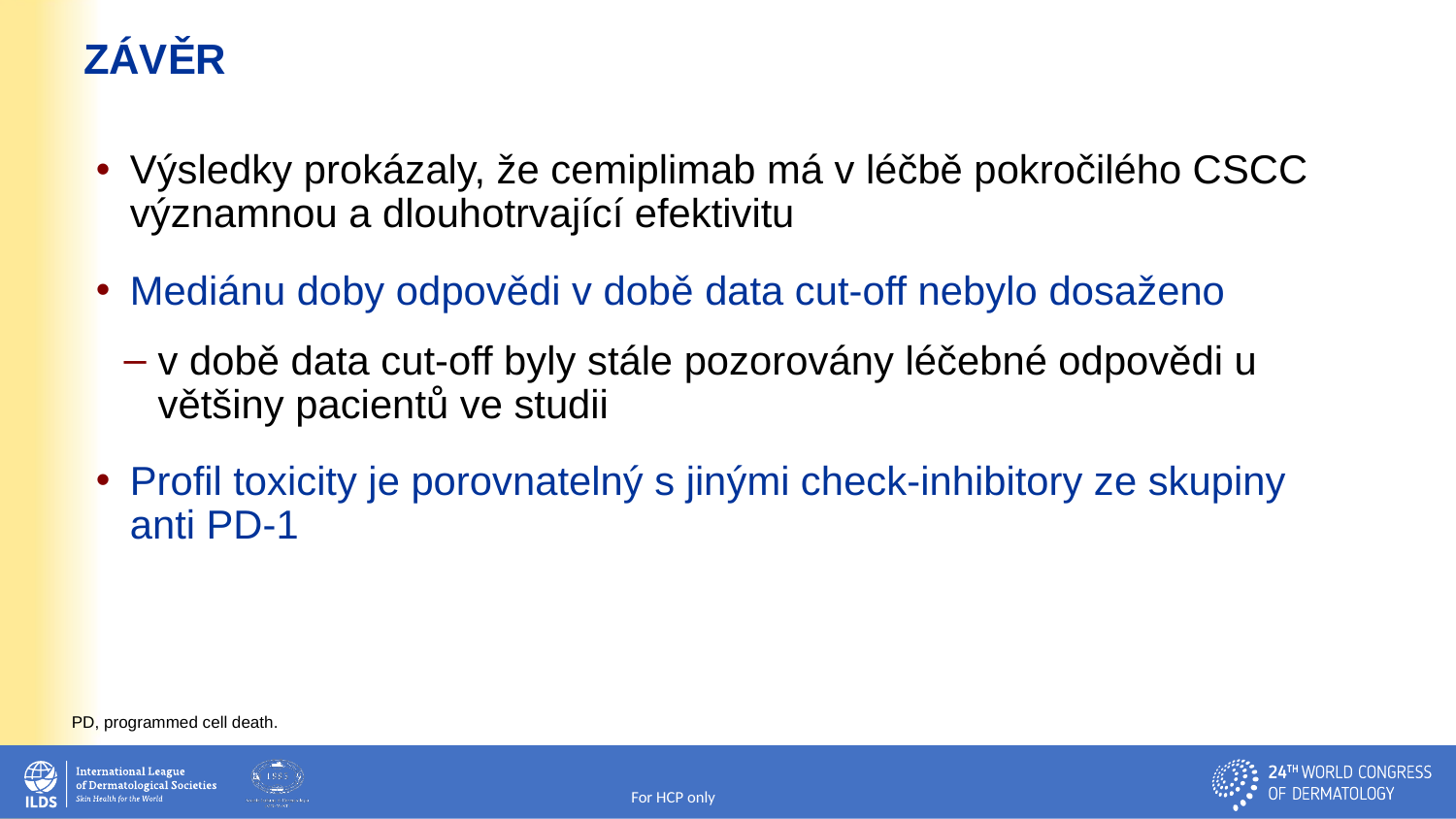

# závĚr
Výsledky prokázaly, že cemiplimab má v léčbě pokročilého CSCC významnou a dlouhotrvající efektivitu
Mediánu doby odpovědi v době data cut-off nebylo dosaženo
v době data cut-off byly stále pozorovány léčebné odpovědi u většiny pacientů ve studii
Profil toxicity je porovnatelný s jinými check-inhibitory ze skupiny          anti PD-1
PD, programmed cell death.
For HCP only